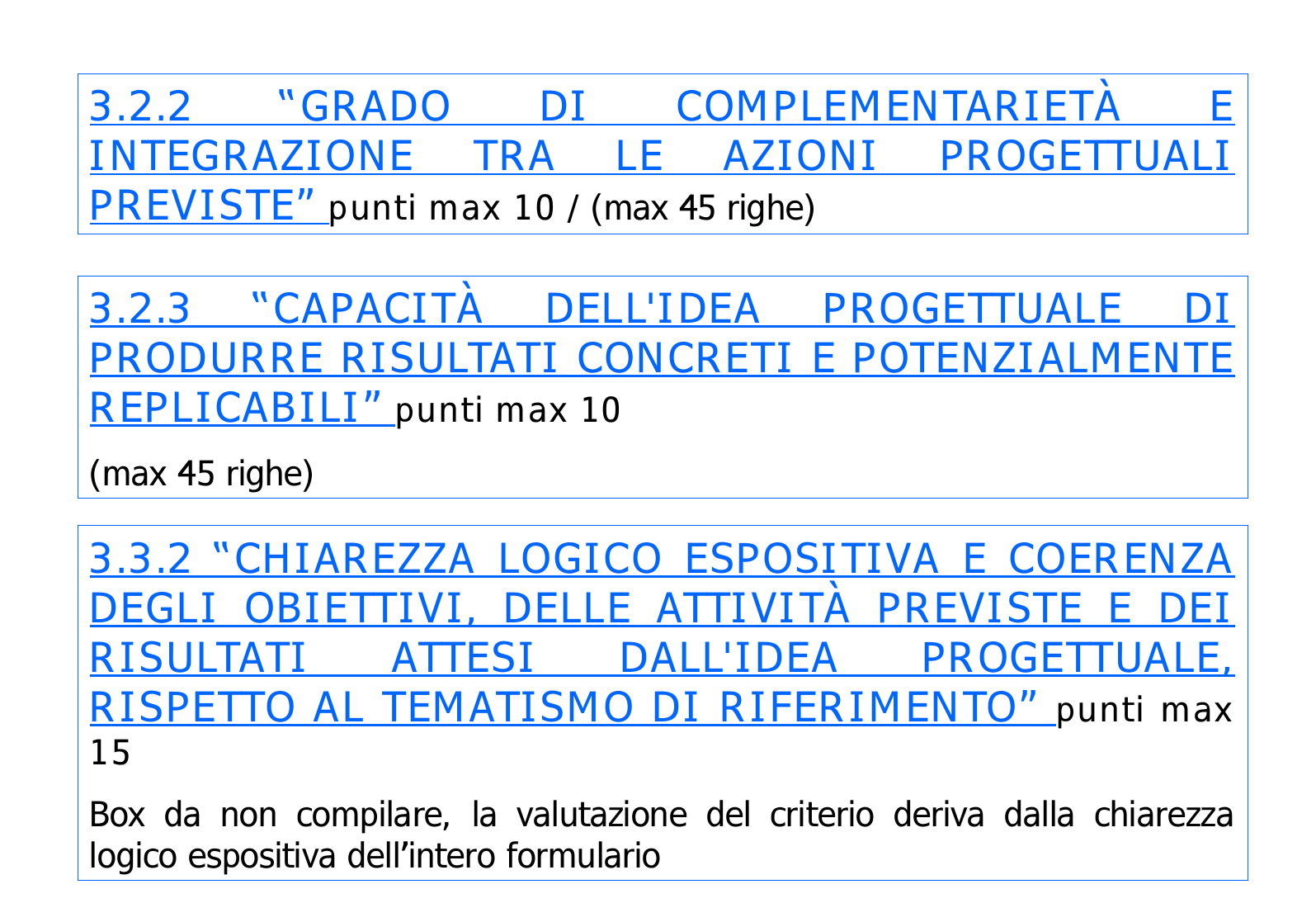

3.2.2 “GRADO DI COMPLEMENTARIETÀ E INTEGRAZIONE TRA LE AZIONI PROGETTUALI PREVISTE” punti max 10 / (max 45 righe)
3.2.3 “CAPACITÀ DELL'IDEA PROGETTUALE DI PRODURRE RISULTATI CONCRETI E POTENZIALMENTE REPLICABILI” punti max 10

(max 45 righe)
3.3.2 “CHIAREZZA LOGICO ESPOSITIVA E COERENZA DEGLI OBIETTIVI, DELLE ATTIVITÀ PREVISTE E DEI RISULTATI ATTESI DALL'IDEA PROGETTUALE, RISPETTO AL TEMATISMO DI RIFERIMENTO” punti max 15

Box da non compilare, la valutazione del criterio deriva dalla chiarezza logico espositiva dell’intero formulario